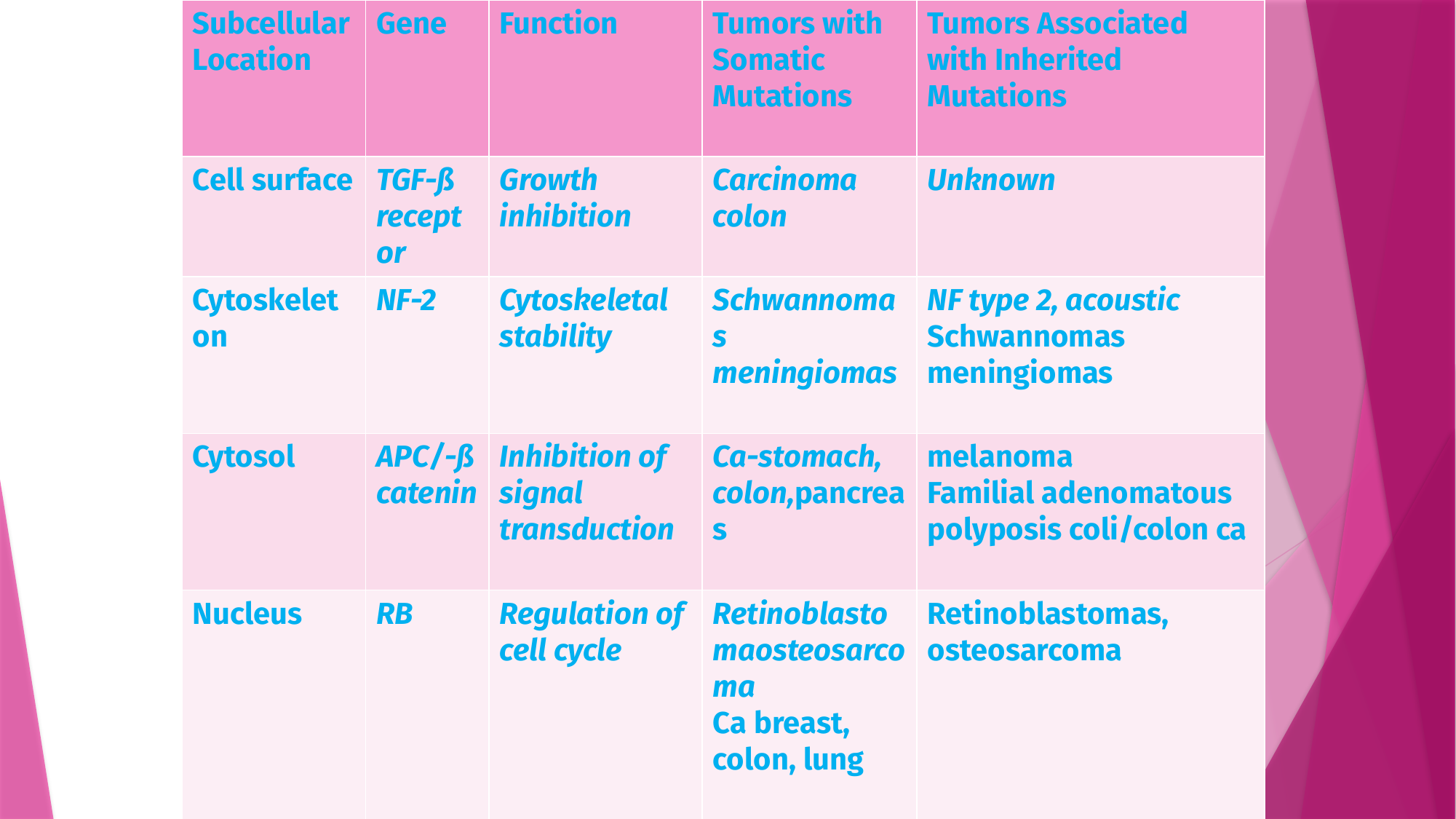

| Subcellular Location | Gene | Function | Tumors with Somatic Mutations | Tumors Associated with Inherited Mutations |
| --- | --- | --- | --- | --- |
| Cell surface | TGF-ß receptor | Growth inhibition | Carcinoma colon | Unknown |
| Cytoskeleton | NF-2 | Cytoskeletal stability | Schwannomas meningiomas | NF type 2, acoustic Schwannomas meningiomas |
| Cytosol | APC/-ß catenin | Inhibition of signal transduction | Ca-stomach, colon,pancreas | melanoma Familial adenomatous polyposis coli/colon ca |
| Nucleus | RB | Regulation of cell cycle | Retinoblastomaosteosarcoma Ca breast, colon, lung | Retinoblastomas, osteosarcoma |